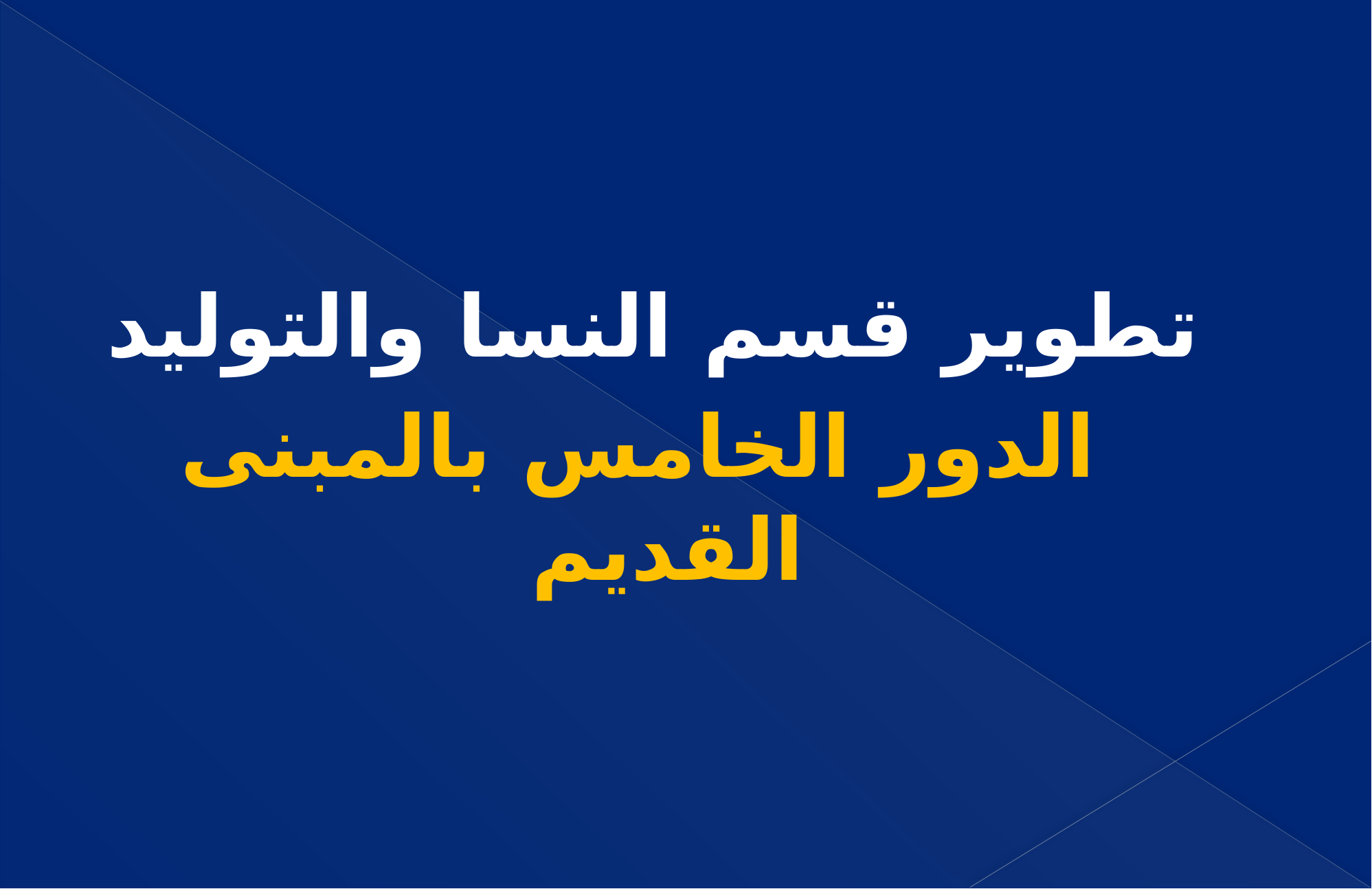

تطوير قسم النسا والتوليد
 الدور الخامس بالمبنى القديم